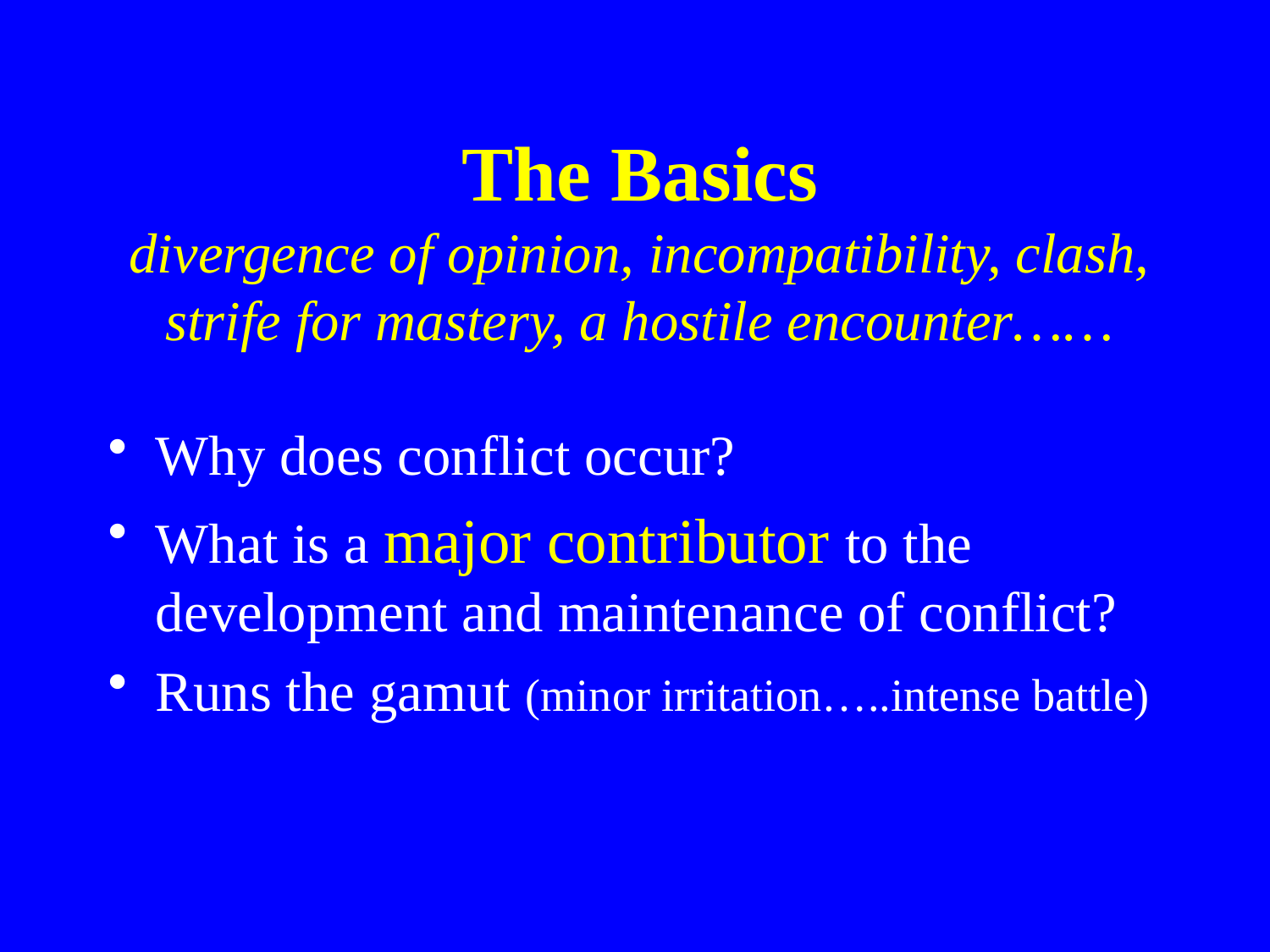

# The Basics divergence of opinion, incompatibility, clash, strife for mastery, a hostile encounter……
Why does conflict occur?
What is a major contributor to the development and maintenance of conflict?
Runs the gamut (minor irritation…..intense battle)